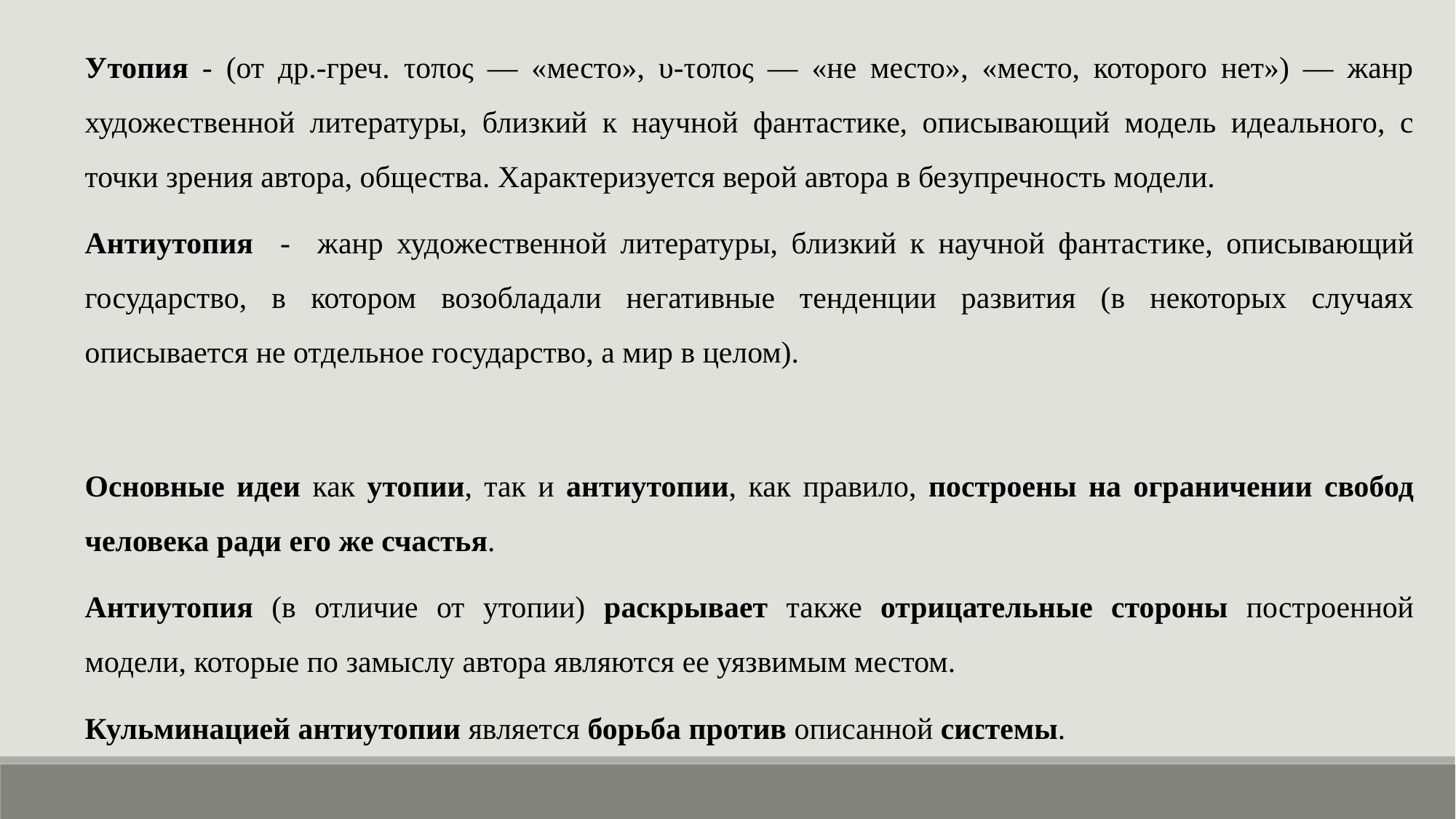

Утопия - (от др.-греч. τοπος — «место», υ-τοπος — «не место», «место, которого нет») — жанр художественной литературы, близкий к научной фантастике, описывающий модель идеального, с точки зрения автора, общества. Характеризуется верой автора в безупречность модели.
Антиутопия  -  жанр художественной литературы, близкий к научной фантастике, описывающий государство, в котором возобладали негативные тенденции развития (в некоторых случаях описывается не отдельное государство, а мир в целом).

Основные идеи как утопии, так и антиутопии, как правило, построены на ограничении свобод человека ради его же счастья.
Антиутопия (в отличие от утопии) раскрывает также отрицательные стороны построенной модели, которые по замыслу автора являются ее уязвимым местом.
Кульминацией антиутопии является борьба против описанной системы.